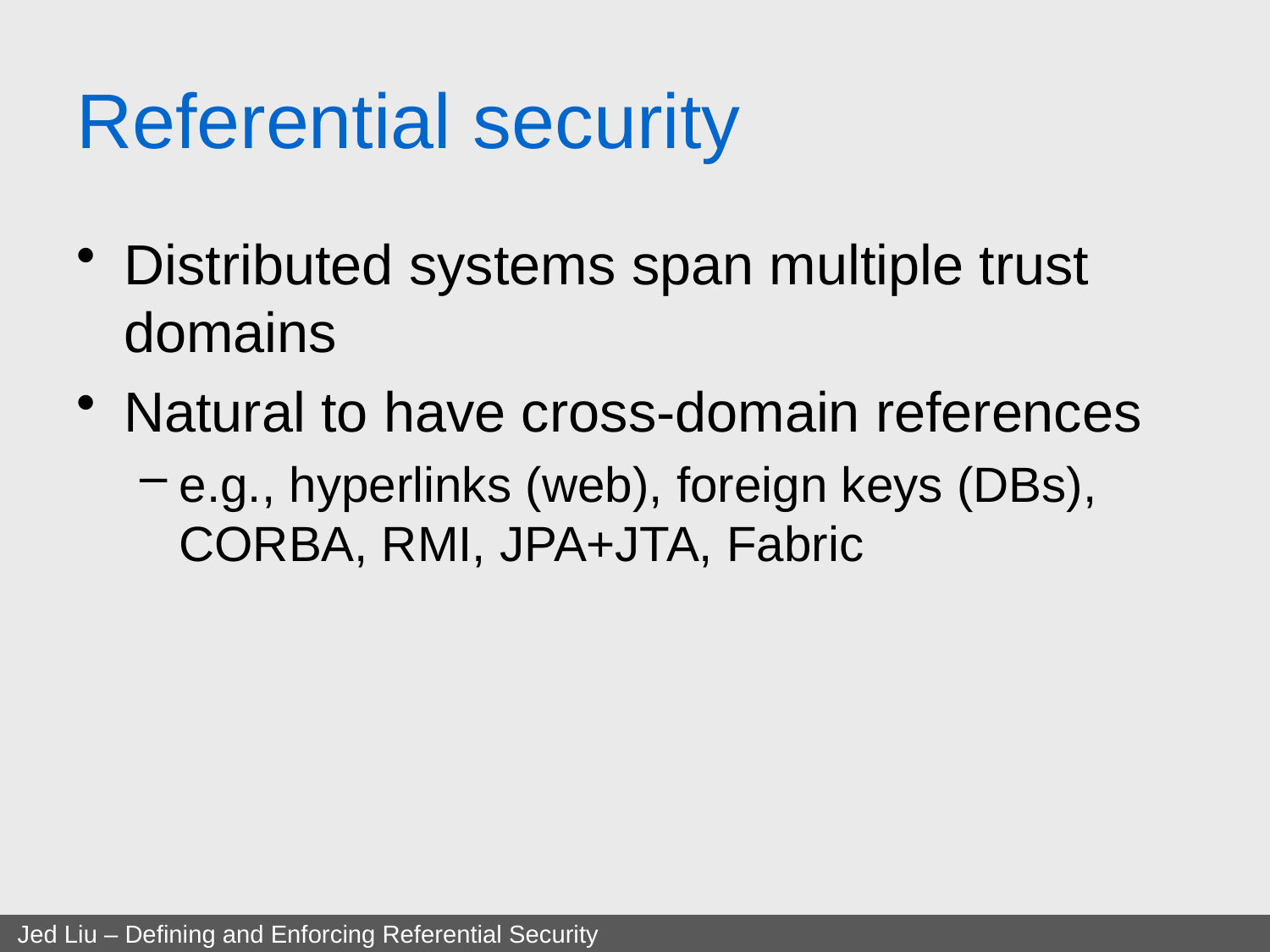

# Referential security
Distributed systems span multiple trust domains
Natural to have cross-domain references
e.g., hyperlinks (web), foreign keys (DBs),
CORBA, RMI, JPA+JTA, Fabric
Jed Liu – Defining and Enforcing Referential Security